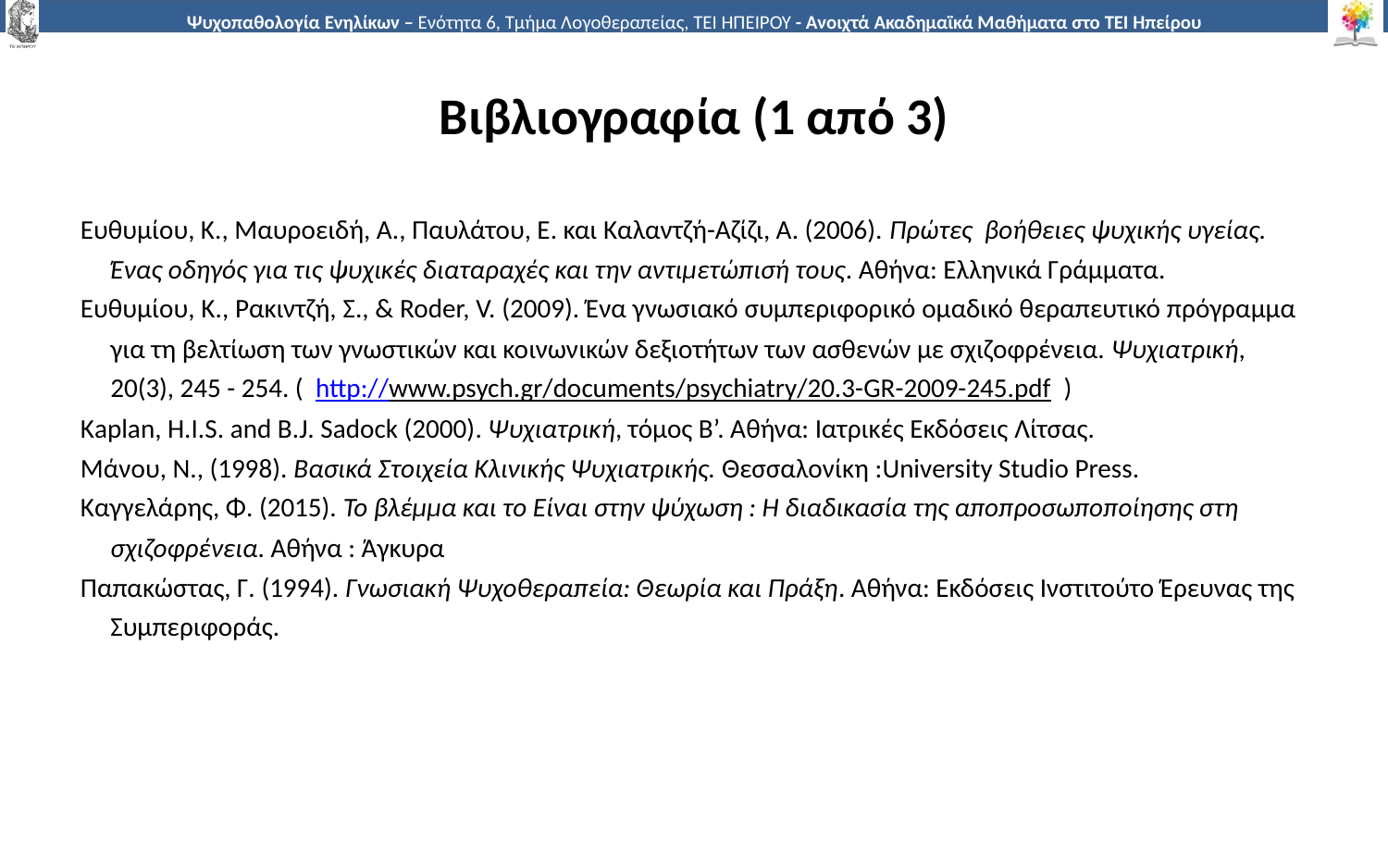

# Βιβλιογραφία (1 από 3)
Ευθυμίου, Κ., Μαυροειδή, Α., Παυλάτου, Ε. και Καλαντζή-Αζίζι, Α. (2006). Πρώτες  βοήθειες ψυχικής υγείας.
     Ένας οδηγός για τις ψυχικές διαταραχές και την αντιμετώπισή τους. Αθήνα: Ελληνικά Γράμματα.
Ευθυμίου, Κ., Ρακιντζή, Σ., & Roder, V. (2009). Ένα γνωσιακό συμπεριφορικό ομαδικό θεραπευτικό πρόγραμμα
     για τη βελτίωση των γνωστικών και κοινωνικών δεξιοτήτων των ασθενών με σχιζοφρένεια. Ψυχιατρική,
     20(3), 245 - 254. (  http://www.psych.gr/documents/psychiatry/20.3-GR-2009-245.pdf  )
Κaplan, H.I.S. and B.J. Sadock (2000). Ψυχιατρική, τόμος Β’. Αθήνα: Ιατρικές Εκδόσεις Λίτσας.
Mάνου, Ν., (1998). Βασικά Στοιχεία Κλινικής Ψυχιατρικής. Θεσσαλονίκη :University Studio Press.
Καγγελάρης, Φ. (2015). Το βλέμμα και το Είναι στην ψύχωση : Η διαδικασία της αποπροσωποποίησης στη
     σχιζοφρένεια. Αθήνα : Άγκυρα
Παπακώστας, Γ. (1994). Γνωσιακή Ψυχοθεραπεία: Θεωρία και Πράξη. Αθήνα: Εκδόσεις Ινστιτούτο Έρευνας της
     Συμπεριφοράς.